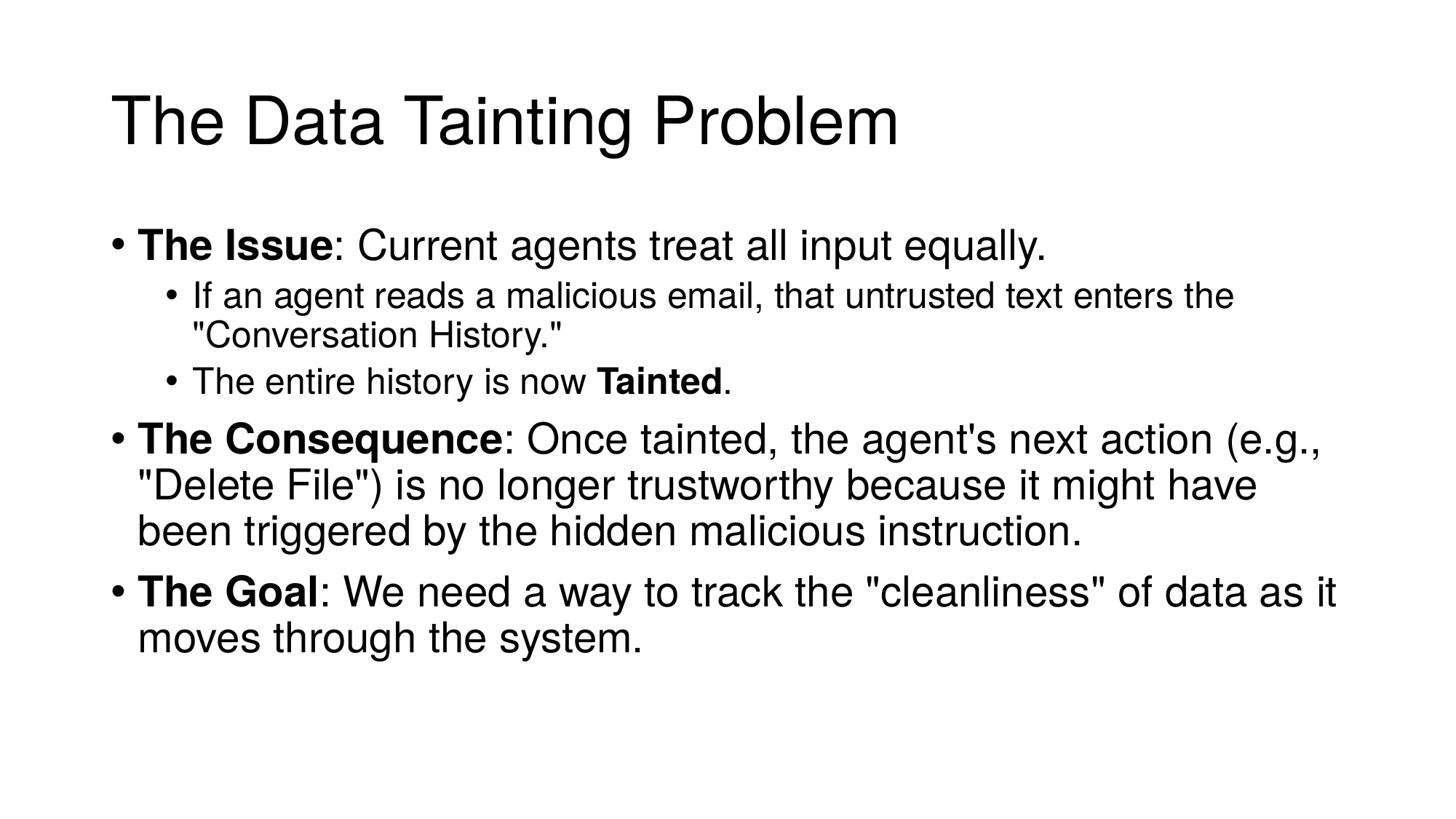

# The Data Tainting Problem
The Issue: Current agents treat all input equally.
If an agent reads a malicious email, that untrusted text enters the "Conversation History."
The entire history is now Tainted.
The Consequence: Once tainted, the agent's next action (e.g., "Delete File") is no longer trustworthy because it might have been triggered by the hidden malicious instruction.
The Goal: We need a way to track the "cleanliness" of data as it moves through the system.